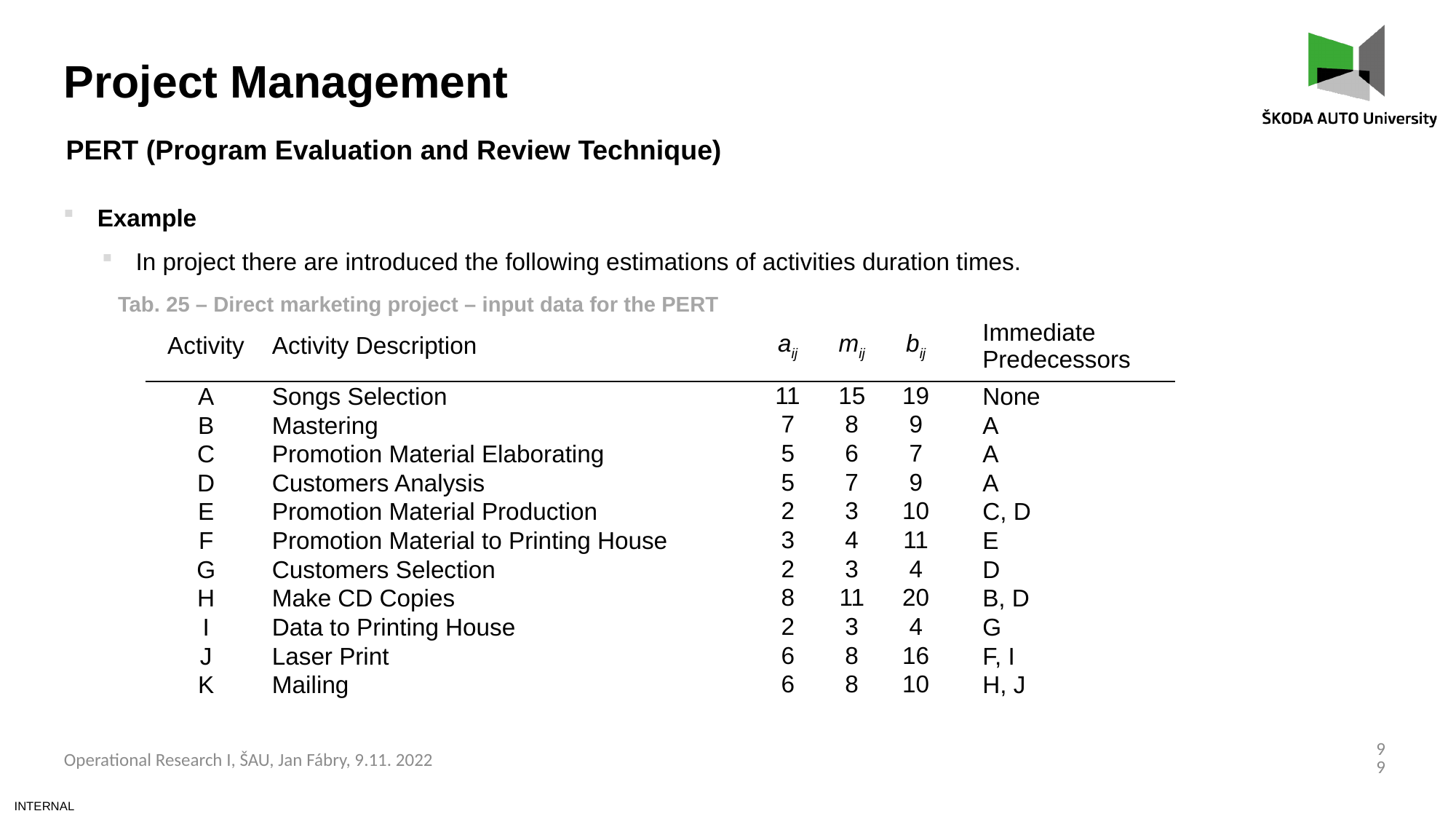

Project Management
PERT (Program Evaluation and Review Technique)
Example
In project there are introduced the following estimations of activities duration times.
Tab. 25 – Direct marketing project – input data for the PERT
| Activity | Activity Description | aij | mij | bij |  | Immediate Predecessors |
| --- | --- | --- | --- | --- | --- | --- |
| A | Songs Selection | 11 | 15 | 19 |  | None |
| B | Mastering | 7 | 8 | 9 |  | A |
| C | Promotion Material Elaborating | 5 | 6 | 7 |  | A |
| D | Customers Analysis | 5 | 7 | 9 |  | A |
| E | Promotion Material Production | 2 | 3 | 10 |  | C, D |
| F | Promotion Material to Printing House | 3 | 4 | 11 |  | E |
| G | Customers Selection | 2 | 3 | 4 |  | D |
| H | Make CD Copies | 8 | 11 | 20 |  | B, D |
| I | Data to Printing House | 2 | 3 | 4 |  | G |
| J | Laser Print | 6 | 8 | 16 |  | F, I |
| K | Mailing | 6 | 8 | 10 |  | H, J |
99
Operational Research I, ŠAU, Jan Fábry, 9.11. 2022